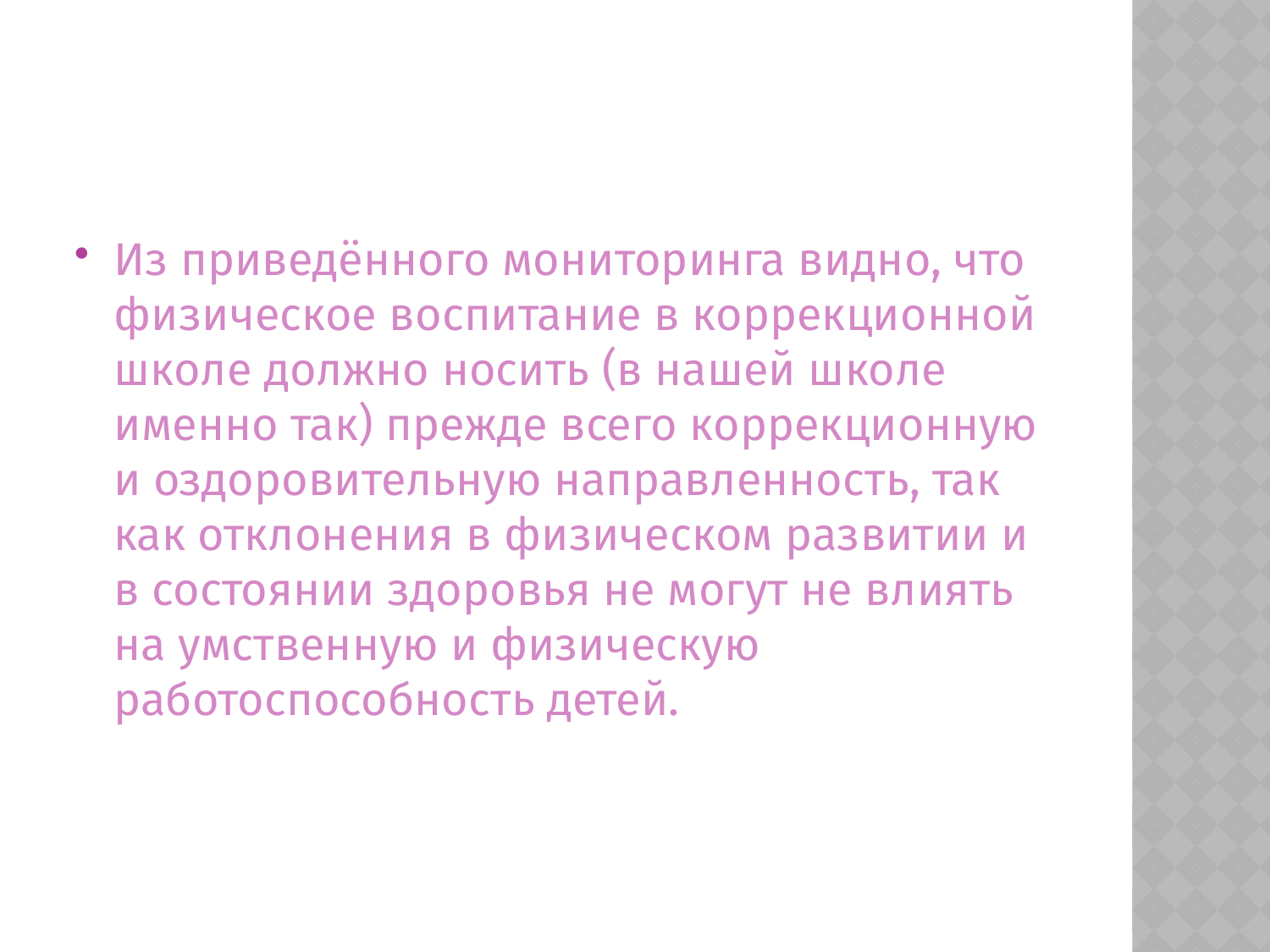

#
Из приведённого мониторинга видно, что физическое воспитание в коррекционной школе должно носить (в нашей школе именно так) прежде всего коррекционную и оздоровительную направленность, так как отклонения в физическом развитии и в состоянии здоровья не могут не влиять на умственную и физическую работоспособность детей.